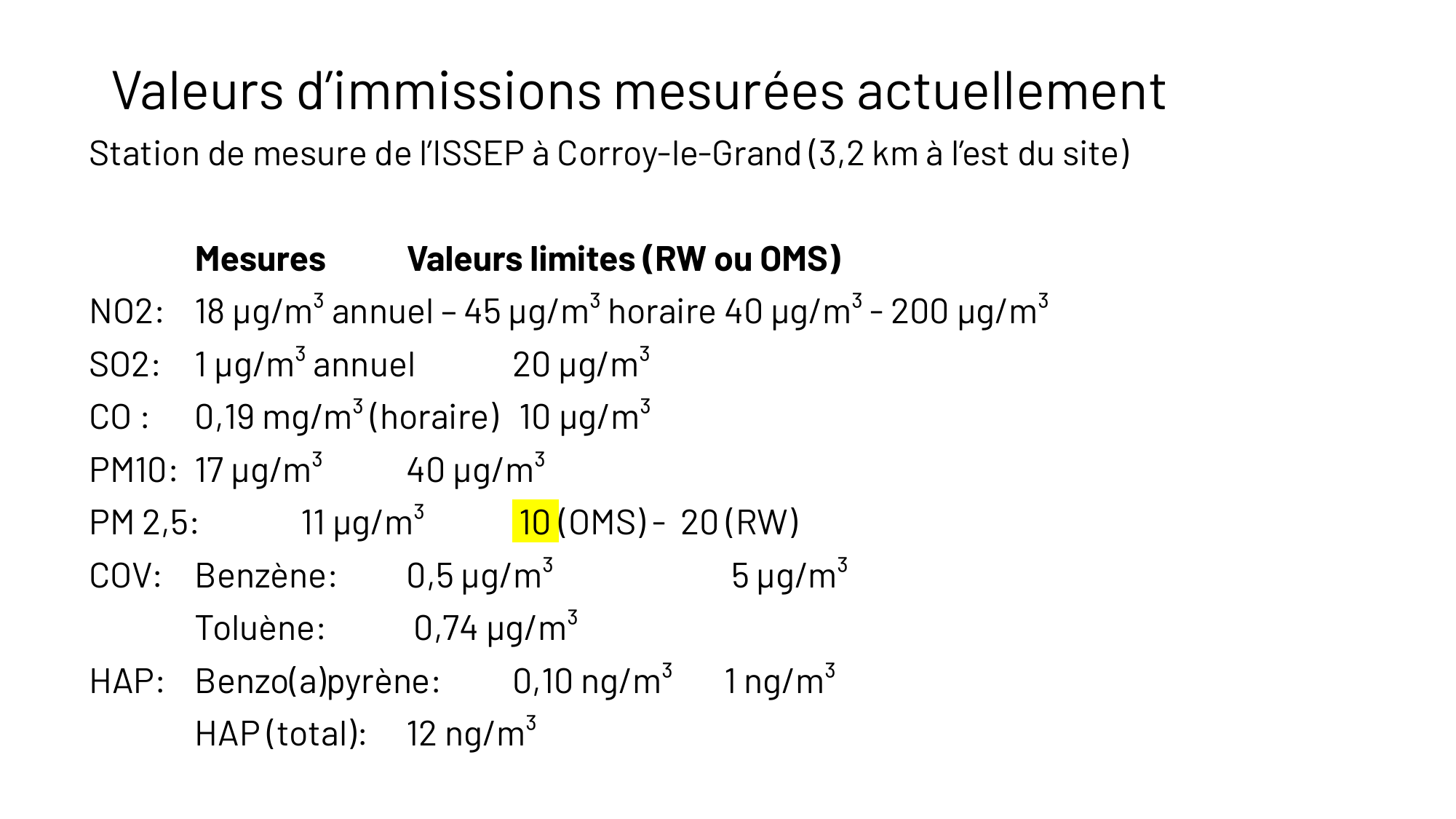

# Valeurs d’immissions mesurées actuellement
Station de mesure de l’ISSEP à Corroy-le-Grand (3,2 km à l’est du site)

		Mesures				Valeurs limites (RW ou OMS)
NO2: 		18 µg/m³ annuel – 45 µg/m³ horaire		40 µg/m³ - 200 µg/m³
SO2: 		1 µg/m³ annuel				20 µg/m³
CO : 		0,19 mg/m³ (horaire) 				 10 µg/m³
PM10: 		17 µg/m³					40 µg/m³
PM 2,5: 	11 µg/m³					 10 (OMS) -  20 (RW)
COV:		Benzène:		0,5 µg/m³		 5 µg/m³
		Toluène:		 0,74 µg/m³
HAP: 		Benzo(a)pyrène: 	0,10 ng/m³		1 ng/m³
		HAP (total):		12 ng/m³